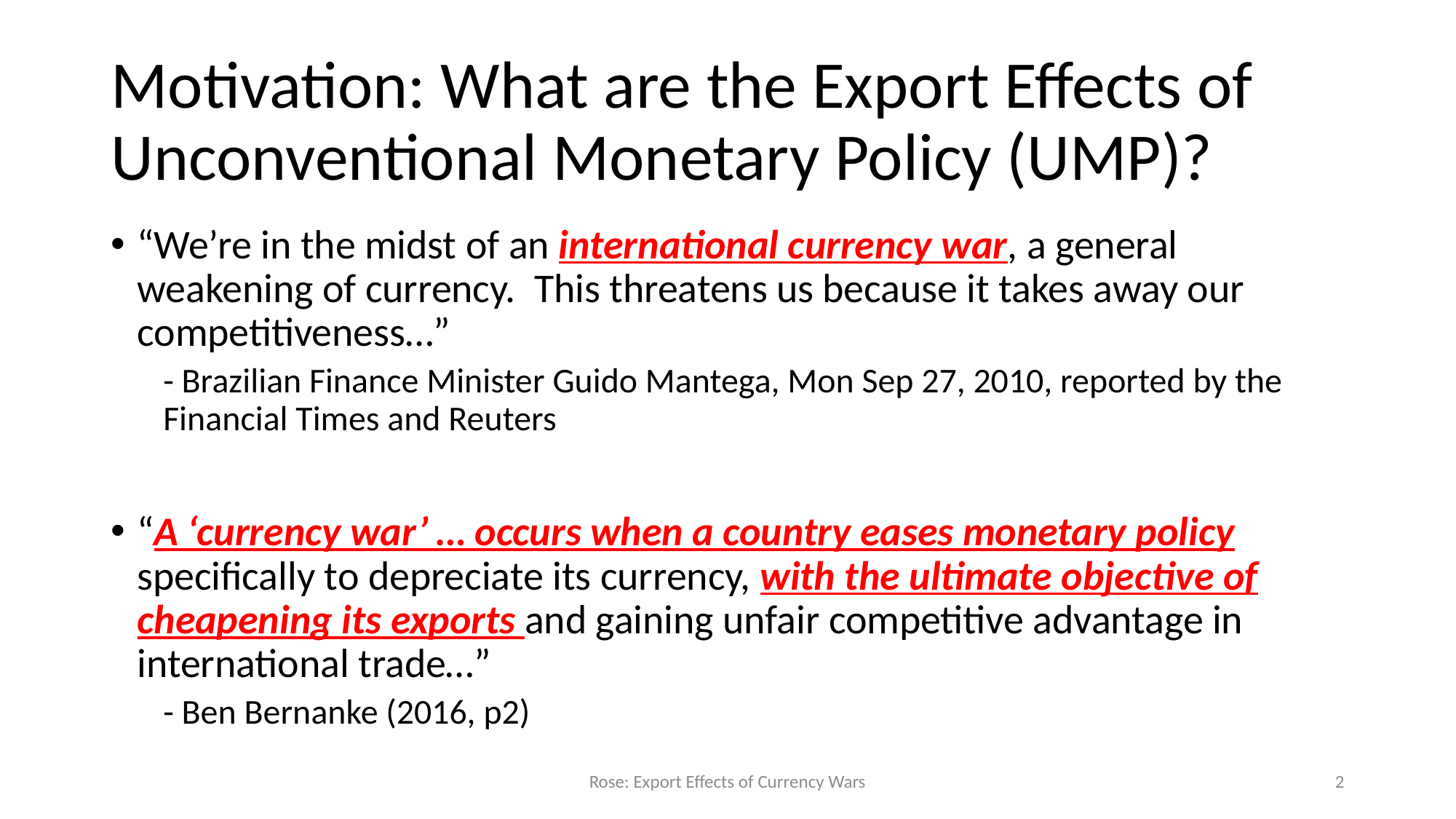

# Motivation: What are the Export Effects of Unconventional Monetary Policy (UMP)?
“We’re in the midst of an international currency war, a general weakening of currency.  This threatens us because it takes away our competitiveness…”
- Brazilian Finance Minister Guido Mantega, Mon Sep 27, 2010, reported by the Financial Times and Reuters

“A ‘currency war’ … occurs when a country eases monetary policy specifically to depreciate its currency, with the ultimate objective of cheapening its exports and gaining unfair competitive advantage in international trade…”
- Ben Bernanke (2016, p2)

Rose: Export Effects of Currency Wars
2